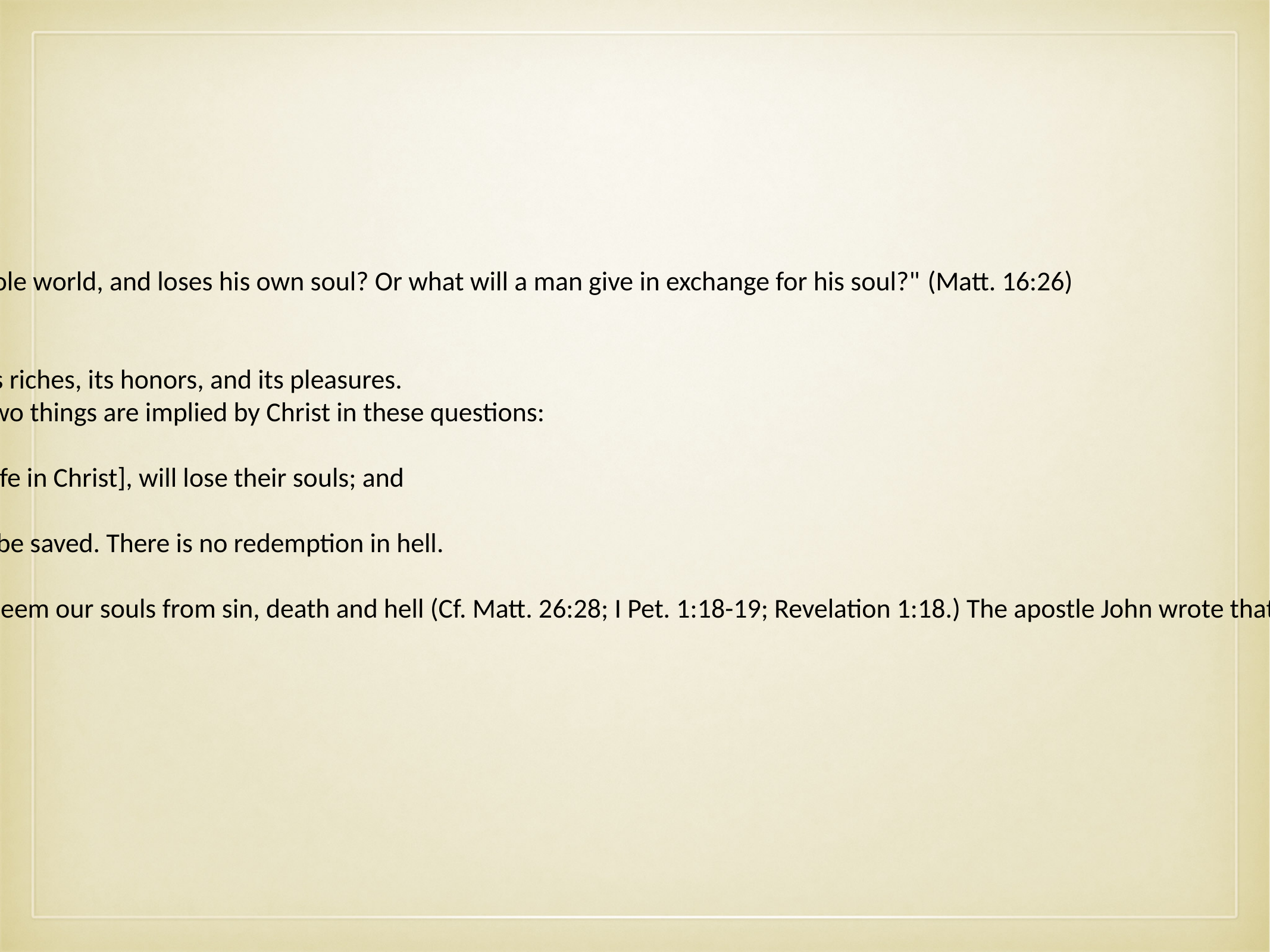

Jesus posed two questions concerning our value: “For what profit is it to a man if he gains the whole world, and loses his own soul? Or what will a man give in exchange for his soul?" (Matt. 16:26)
Commenting on this verse, Albert Barnes noted:
       For what is a man profited ... - To gain the whole world means to possess it as our own - all its riches, its honors, and its pleasures.
     “To lose his own soul” means to be cast away, to be shut out from heaven, to be sent to hell. Two things are implied by Christ in these questions:
     1. That they who are striving to gain the world, and are unwilling to give it up for the sake of  [life in Christ], will lose their souls; and
     2. That if the soul is lost, nothing can be given in exchange for it, or that it can never afterward be saved. There is no redemption in hell.
To carry the idea further, Jesus willingly gave His life (John 10:11, 17-18) and shed His blood to redeem our souls from sin, death and hell (Cf. Matt. 26:28; I Pet. 1:18-19; Revelation 1:18.) The apostle John wrote that “He himself is the propitiation for our sins, and not for ours only but also for the whole world.” (I Jn. 2:2) How much are we worth to God? Everything Heaven could offer! - Roger Leonard
 February 19, 2010